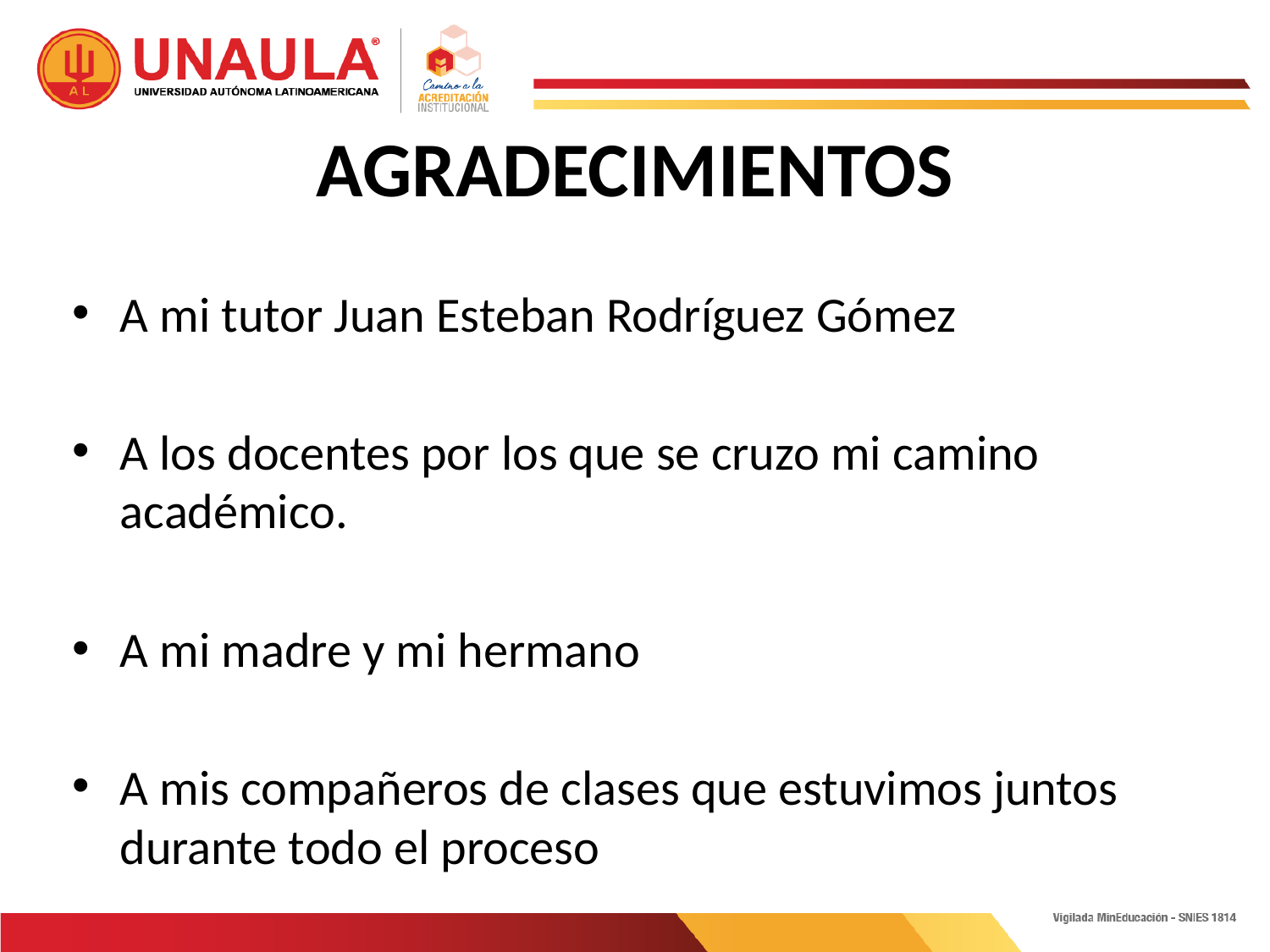

# AGRADECIMIENTOS
A mi tutor Juan Esteban Rodríguez Gómez

A los docentes por los que se cruzo mi camino académico.

A mi madre y mi hermano

A mis compañeros de clases que estuvimos juntos durante todo el proceso